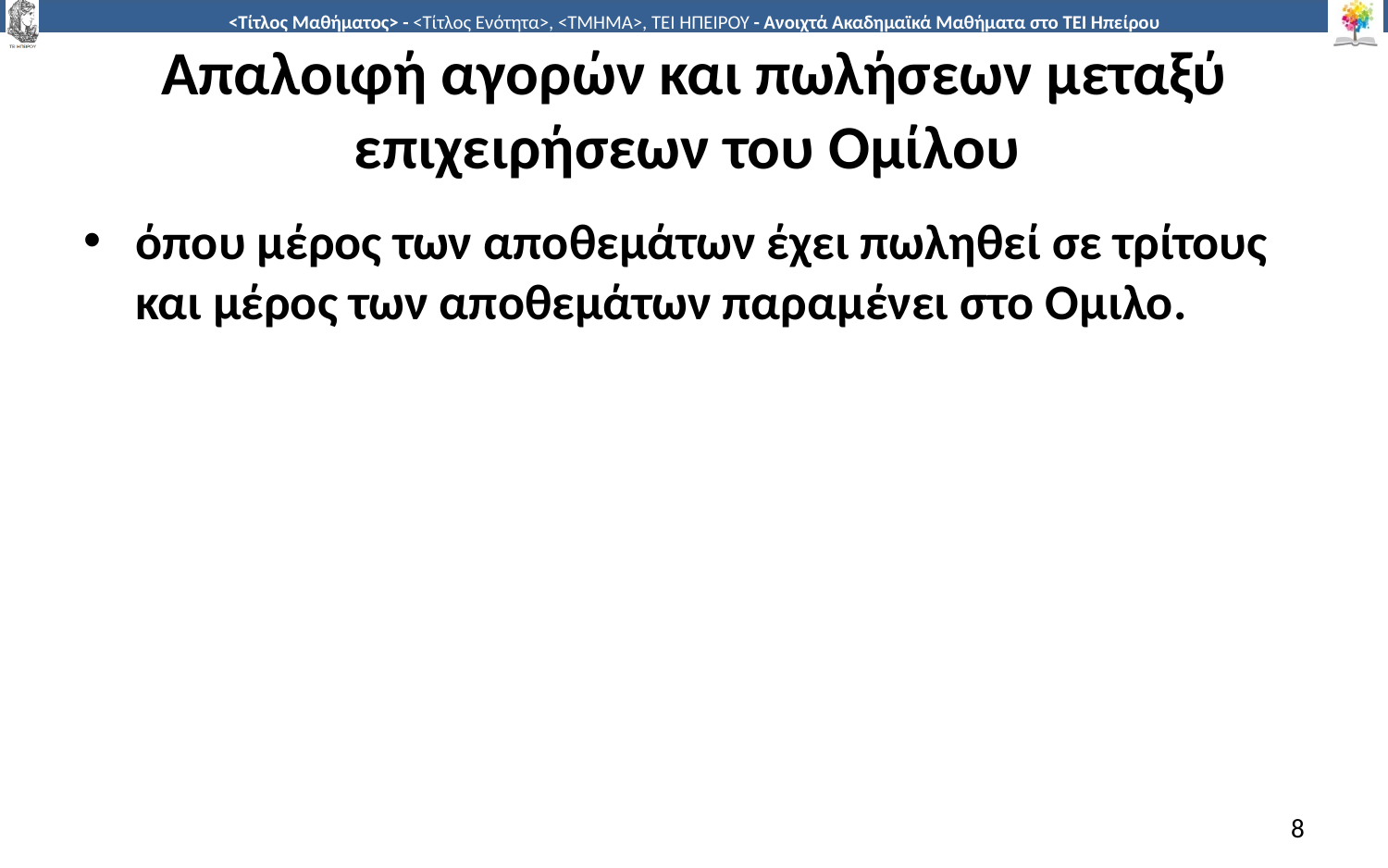

# Απαλοιφή αγορών και πωλήσεων μεταξύ επιχειρήσεων του Ομίλου
όπου μέρος των αποθεμάτων έχει πωληθεί σε τρίτους και μέρος των αποθεμάτων παραμένει στο Ομιλο.

8